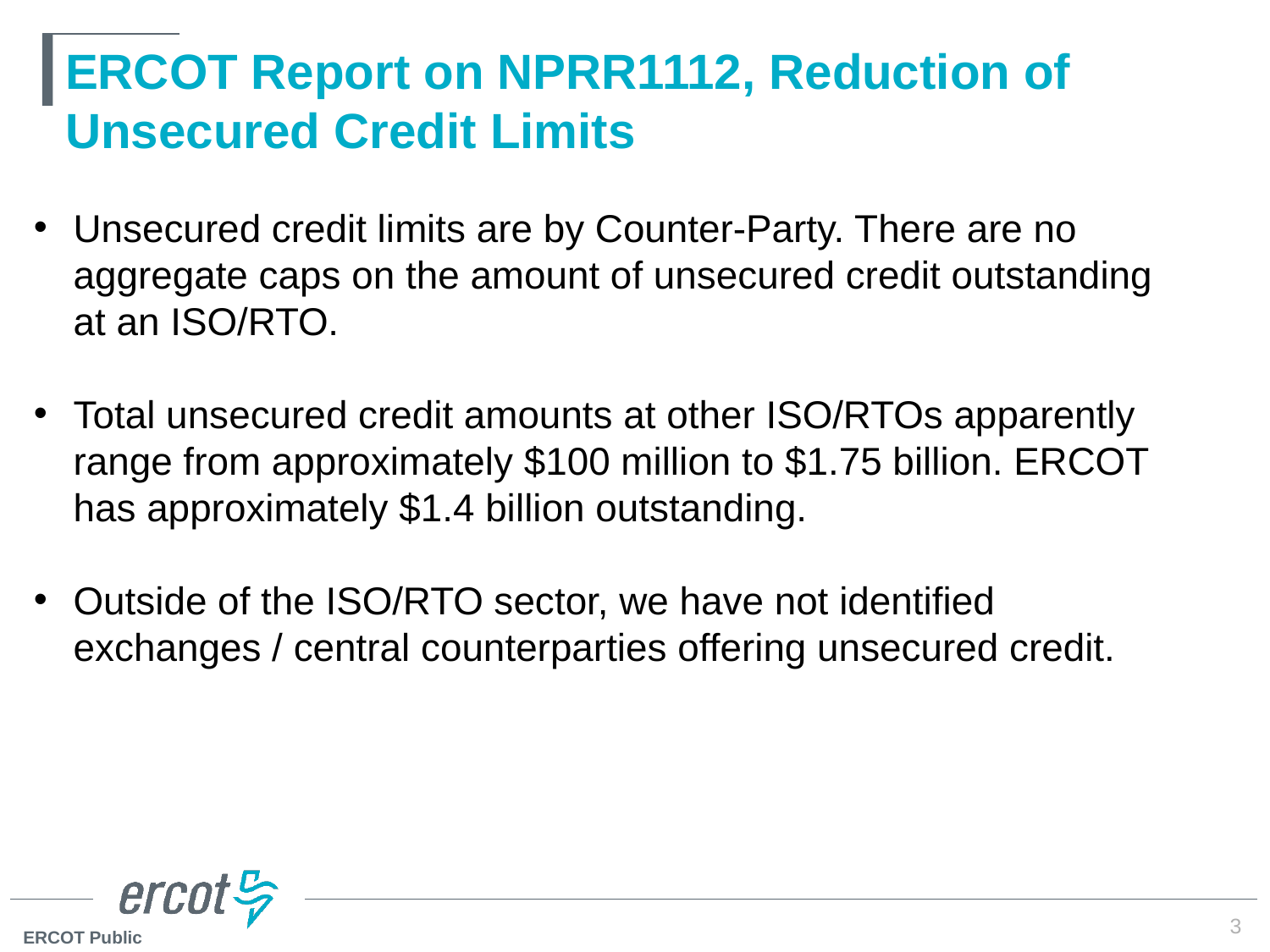

# ERCOT Report on NPRR1112, Reduction of Unsecured Credit Limits
Unsecured credit limits are by Counter-Party. There are no aggregate caps on the amount of unsecured credit outstanding at an ISO/RTO.

Total unsecured credit amounts at other ISO/RTOs apparently range from approximately $100 million to $1.75 billion. ERCOT has approximately $1.4 billion outstanding.

Outside of the ISO/RTO sector, we have not identified exchanges / central counterparties offering unsecured credit.
3